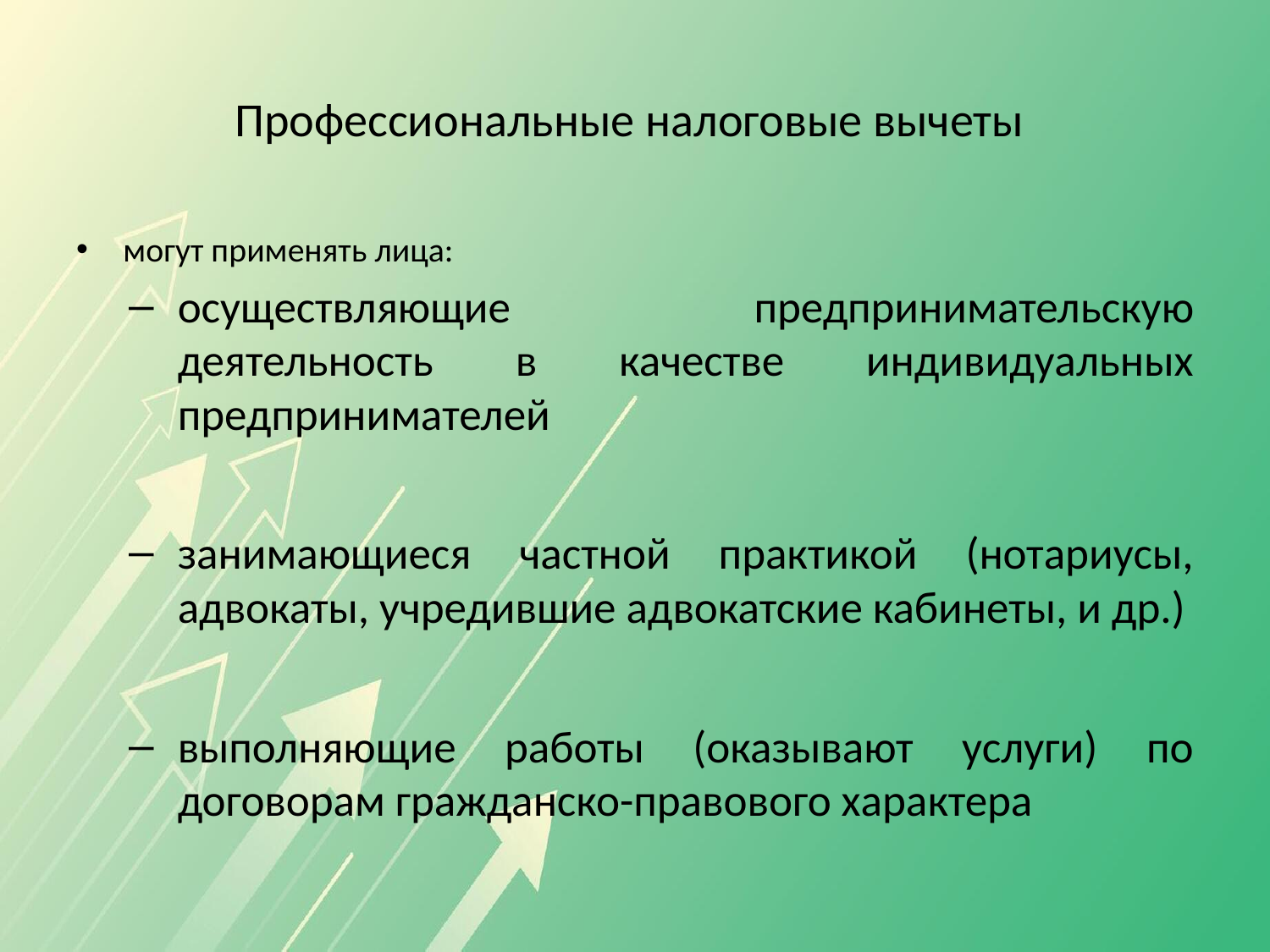

# Профессиональные налоговые вычеты
могут применять лица:
осуществляющие предпринимательскую деятельность в качестве индивидуальных предпринимателей

занимающиеся частной практикой (нотариусы, адвокаты, учредившие адвокатские кабинеты, и др.)

выполняющие работы (оказывают услуги) по договорам гражданско-правового характера